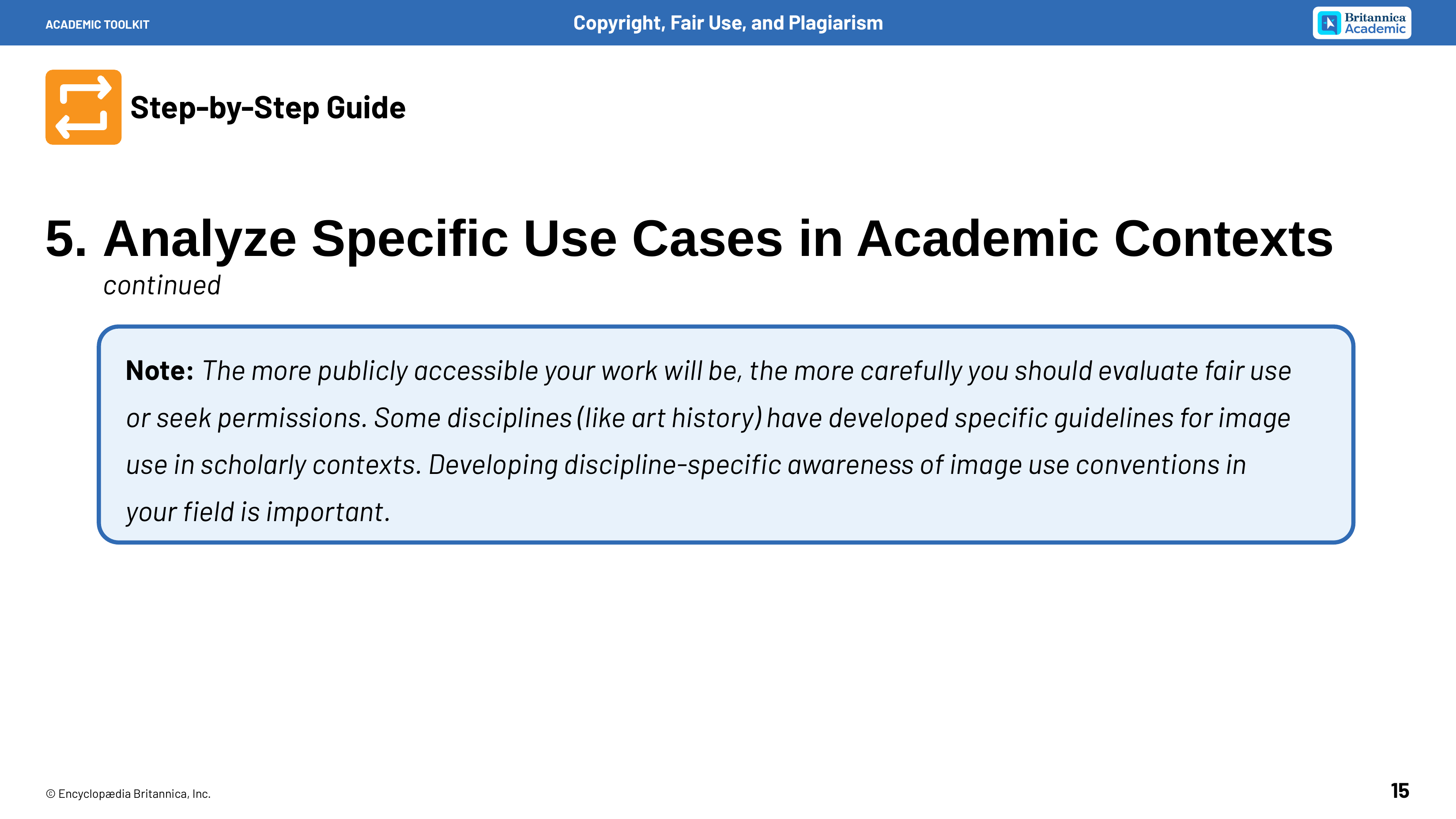

ACADEMIC TOOLKIT

Step-by-Step Guide
5.	Analyze Specific Use Cases in Academic Contexts continued

Note: The more publicly accessible your work will be, the more carefully you should evaluate fair use or seek permissions. Some disciplines (like art history) have developed specific guidelines for image use in scholarly contexts. Developing discipline-specific awareness of image use conventions in your field is important.
15
© Encyclopædia Britannica, Inc.